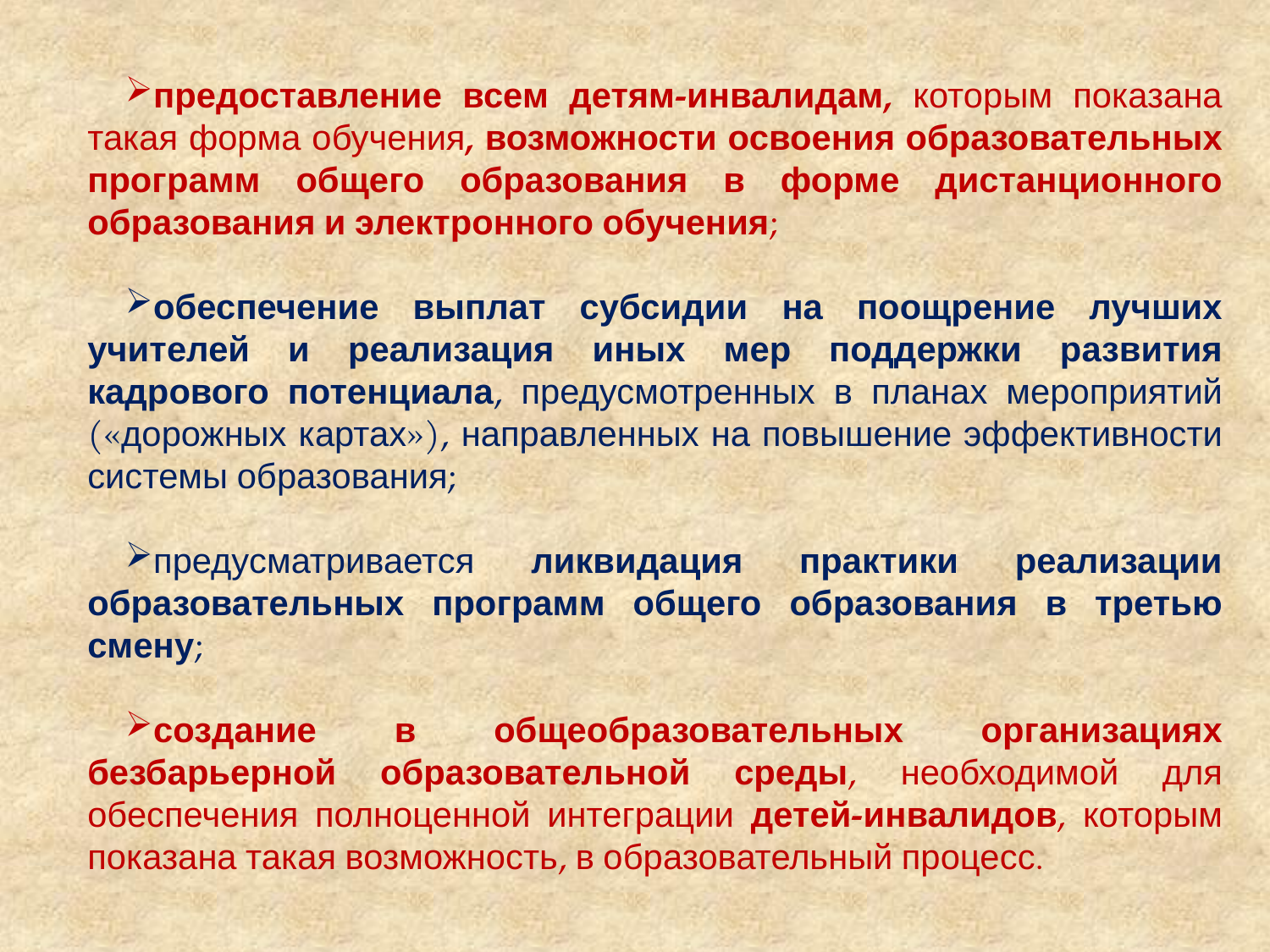

предоставление всем детям-инвалидам, которым показана такая форма обучения, возможности освоения образовательных программ общего образования в форме дистанционного образования и электронного обучения;

обеспечение выплат субсидии на поощрение лучших учителей и реализация иных мер поддержки развития кадрового потенциала, предусмотренных в планах мероприятий («дорожных картах»), направленных на повышение эффективности системы образования;

предусматривается ликвидация практики реализации образовательных программ общего образования в третью смену;

создание в общеобразовательных организациях безбарьерной образовательной среды, необходимой для обеспечения полноценной интеграции детей-инвалидов, которым показана такая возможность, в образовательный процесс.